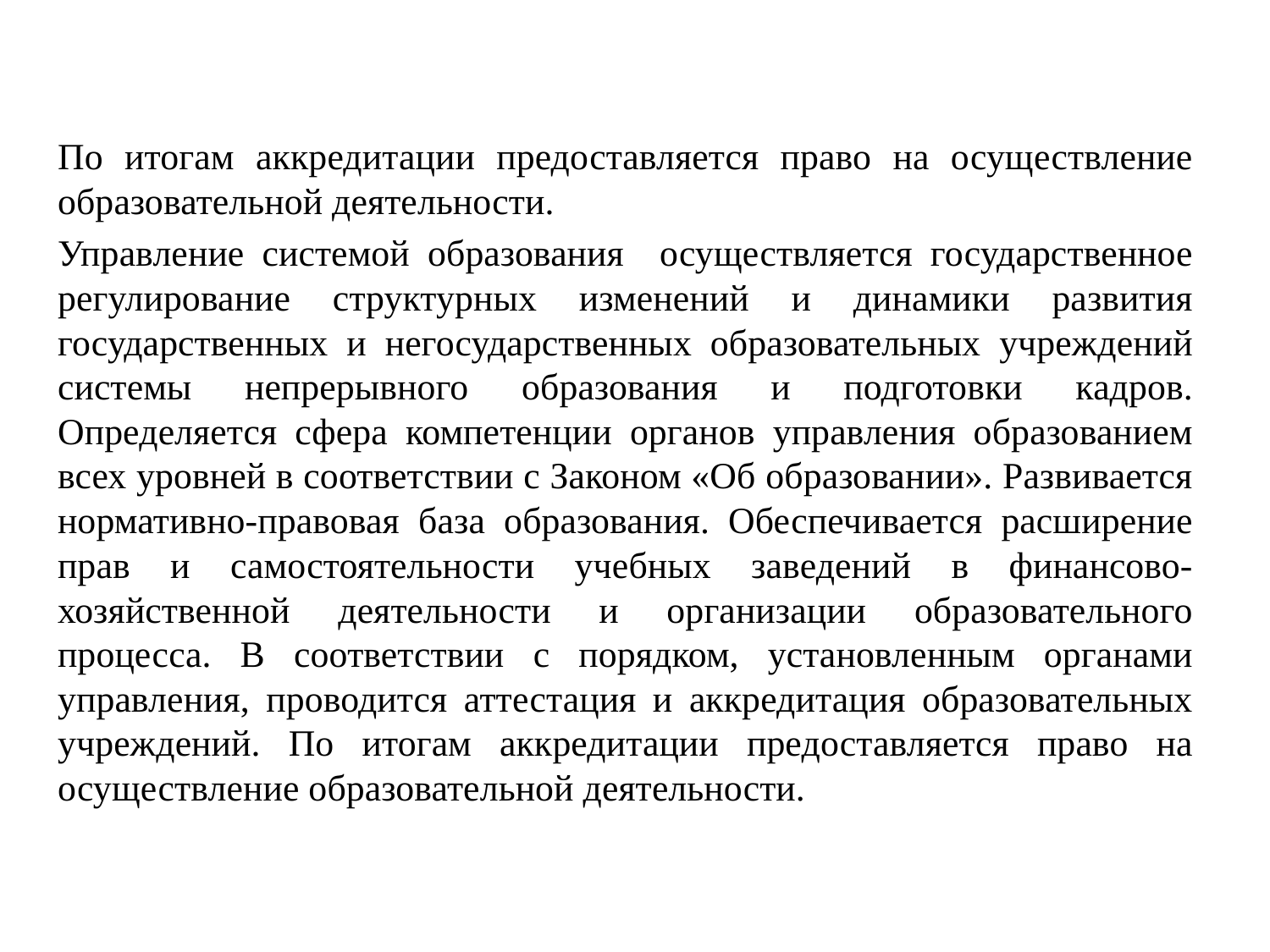

По итогам аккредитации предоставляется право на осуществление образовательной деятельности.
Управление системой образования  осуществляется государственное регулирование структурных изменений и динамики развития государственных и негосударственных образовательных учреждений системы непрерывного образования и подготовки кадров. Определяется сфера компетенции органов управления образованием всех уровней в соответствии с Законом «Об образовании». Развивается нормативно-правовая база образования. Обеспечивается расширение прав и самостоятельности учебных заведений в финансово-хозяйственной деятельности и организации образовательного процесса. В соответствии с порядком, установленным органами управления, проводится аттестация и аккредитация образовательных учреждений. По итогам аккредитации предоставляется право на осуществление образовательной деятельности.